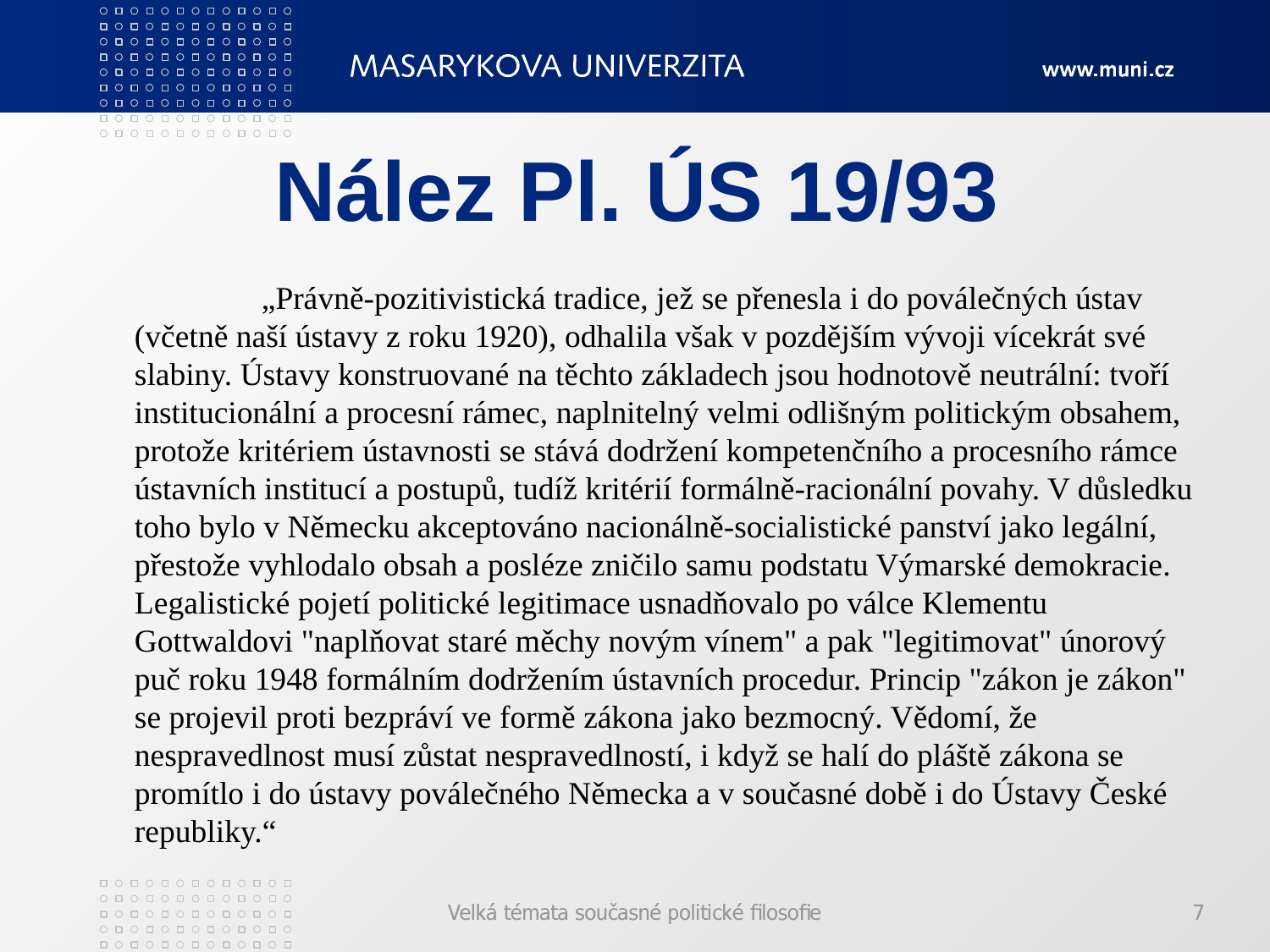

# Nález Pl. ÚS 19/93
	„Právně-pozitivistická tradice, jež se přenesla i do poválečných ústav (včetně naší ústavy z roku 1920), odhalila však v pozdějším vývoji vícekrát své slabiny. Ústavy konstruované na těchto základech jsou hodnotově neutrální: tvoří institucionální a procesní rámec, naplnitelný velmi odlišným politickým obsahem, protože kritériem ústavnosti se stává dodržení kompetenčního a procesního rámce ústavních institucí a postupů, tudíž kritérií formálně-racionální povahy. V důsledku toho bylo v Německu akceptováno nacionálně-socialistické panství jako legální, přestože vyhlodalo obsah a posléze zničilo samu podstatu Výmarské demokracie. Legalistické pojetí politické legitimace usnadňovalo po válce Klementu Gottwaldovi "naplňovat staré měchy novým vínem" a pak "legitimovat" únorový puč roku 1948 formálním dodržením ústavních procedur. Princip "zákon je zákon" se projevil proti bezpráví ve formě zákona jako bezmocný. Vědomí, že nespravedlnost musí zůstat nespravedlností, i když se halí do pláště zákona se promítlo i do ústavy poválečného Německa a v současné době i do Ústavy České republiky.“

Velká témata současné politické filosofie
7